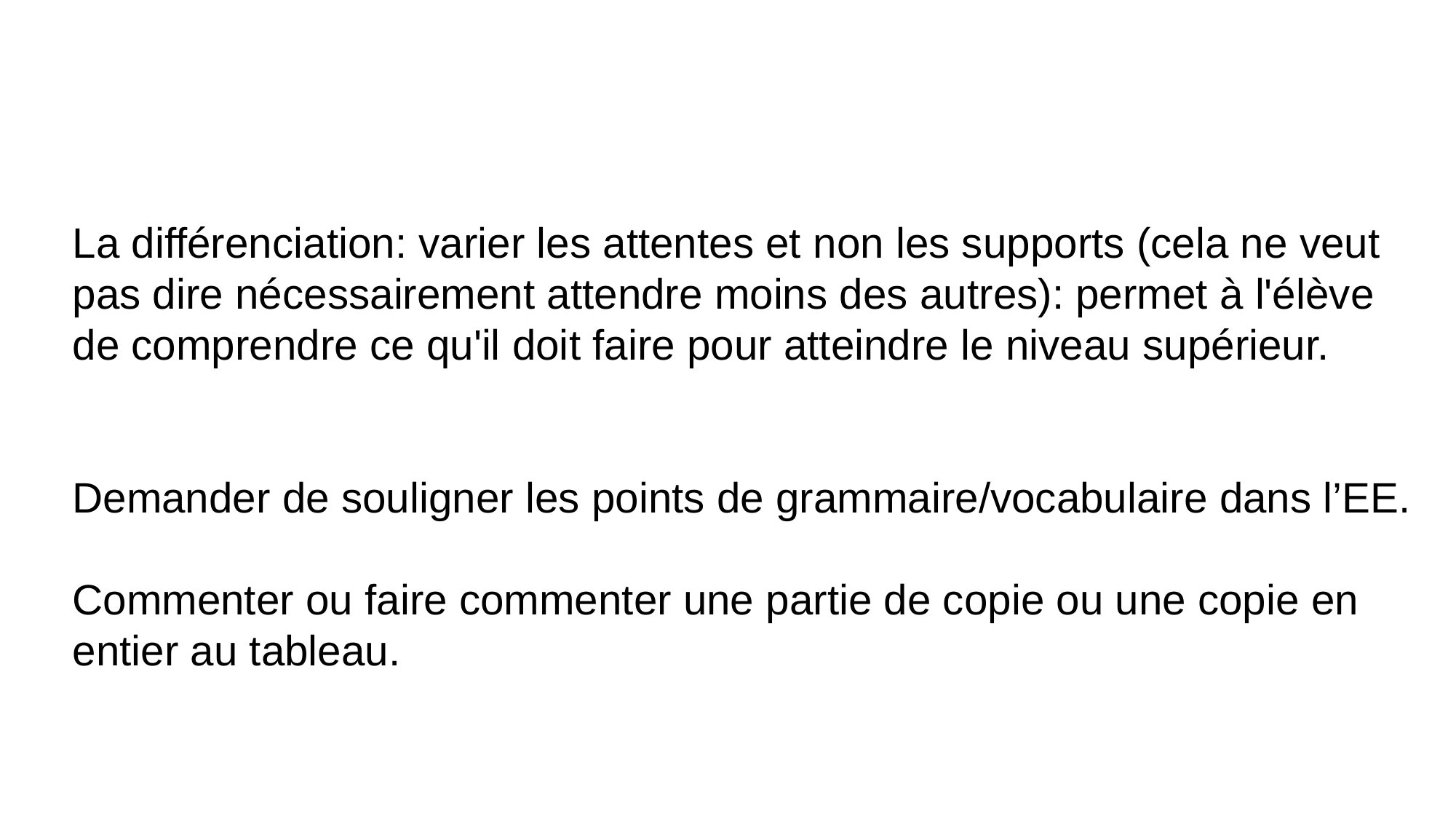

La différenciation: varier les attentes et non les supports (cela ne veut pas dire nécessairement attendre moins des autres): permet à l'élève de comprendre ce qu'il doit faire pour atteindre le niveau supérieur.

Demander de souligner les points de grammaire/vocabulaire dans l’EE.

Commenter ou faire commenter une partie de copie ou une copie en entier au tableau.